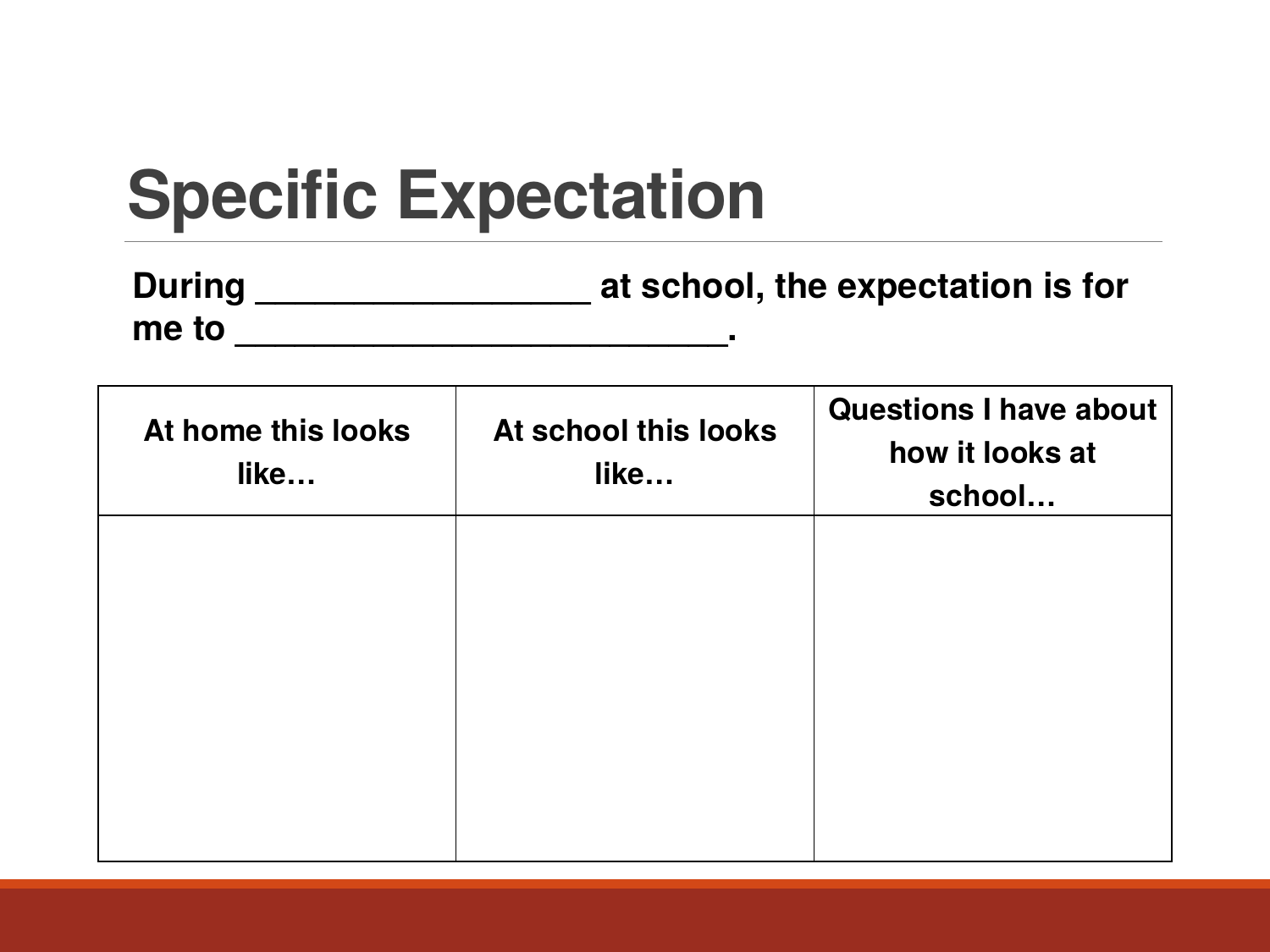

# Specific Expectation
During _________________ at school, the expectation is for me to _________________________.
| At home this looks like… | At school this looks like… | Questions I have about how it looks at school… |
| --- | --- | --- |
|  |  |  |